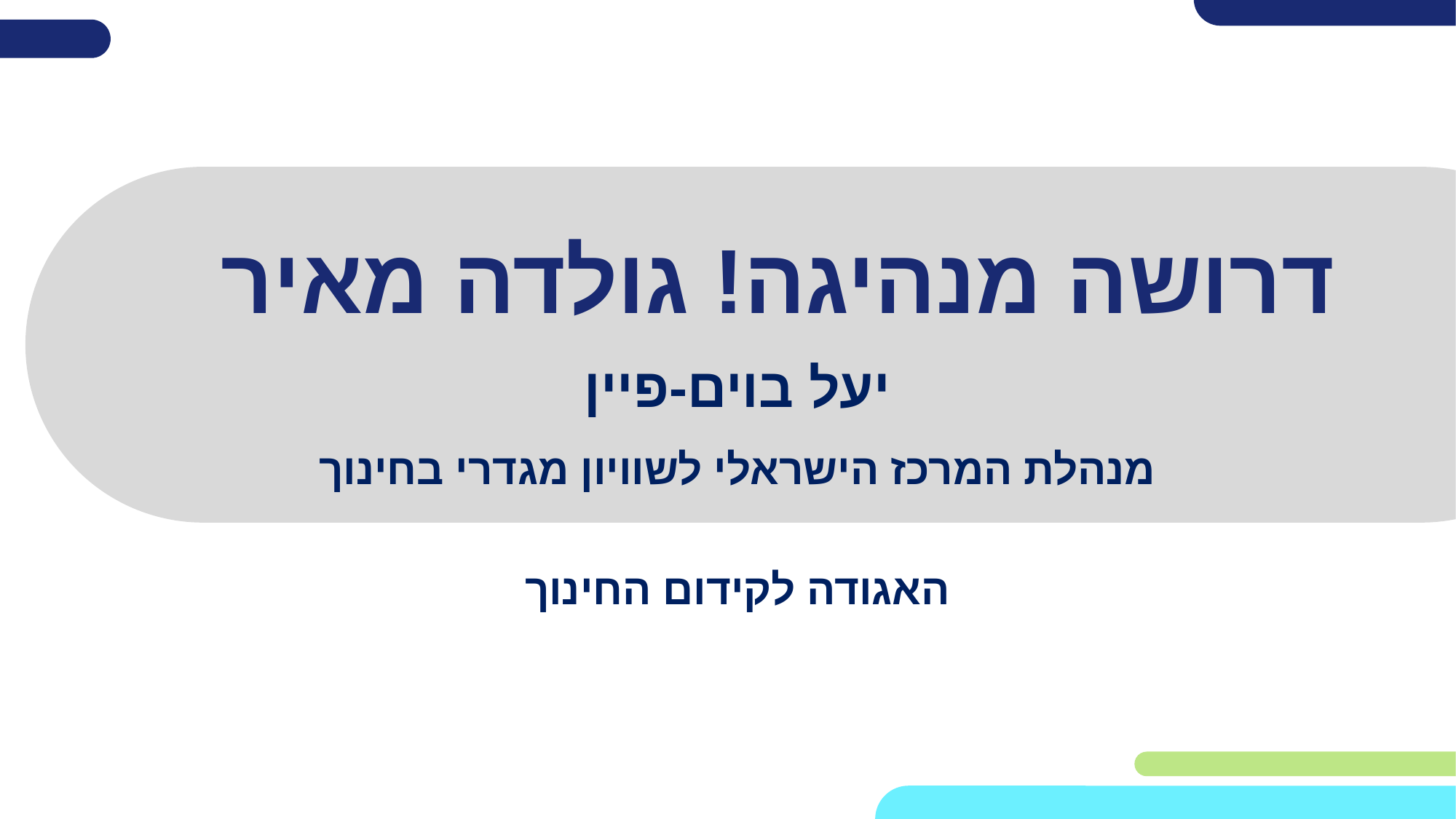

# דרושה מנהיגה! גולדה מאיר

יעל בוים-פיין
מנהלת המרכז הישראלי לשוויון מגדרי בחינוך

האגודה לקידום החינוך